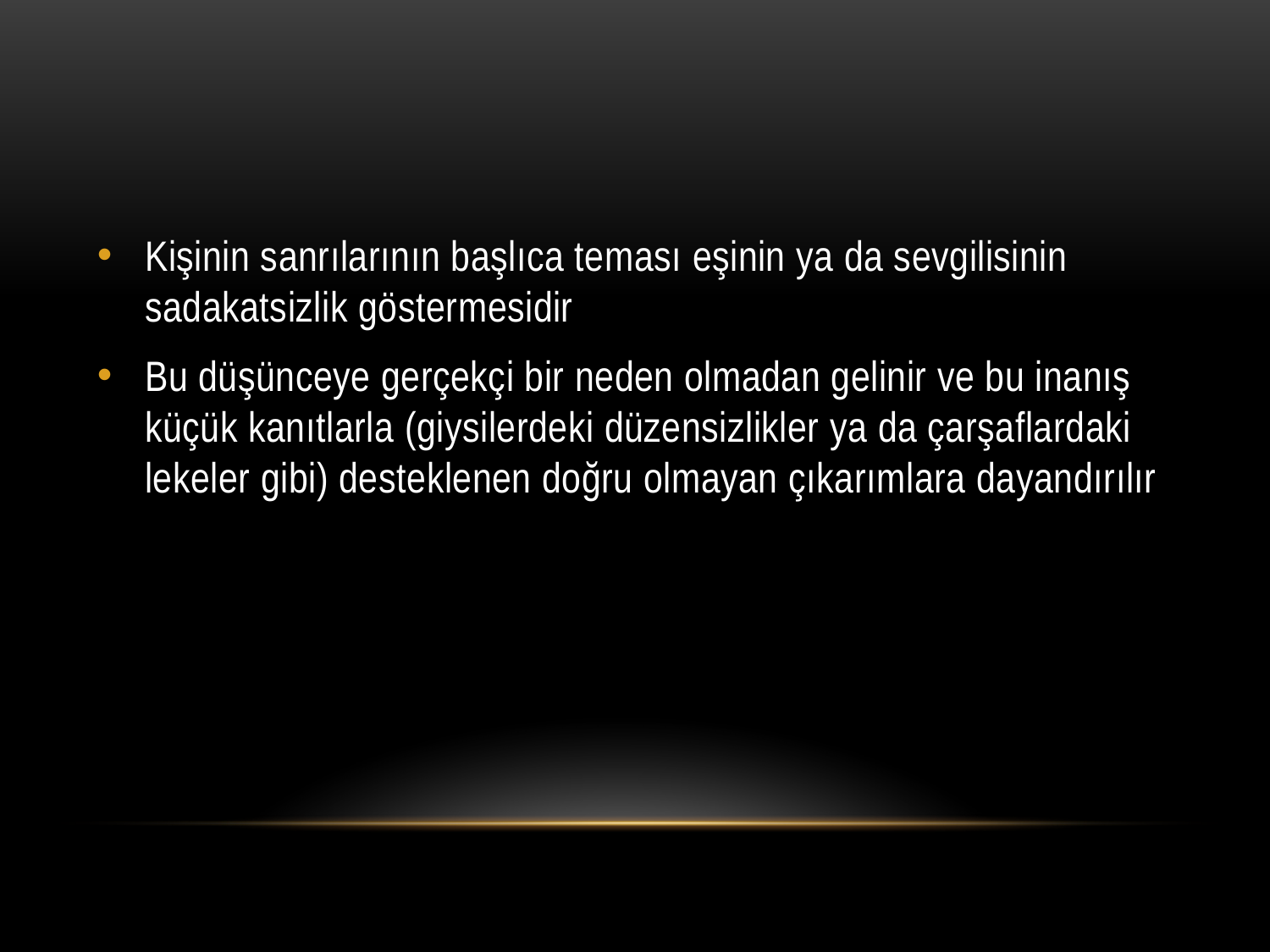

Kişinin sanrılarının başlıca teması eşinin ya da sevgilisinin sadakatsizlik göstermesidir
Bu düşünceye gerçekçi bir neden olmadan gelinir ve bu inanış küçük kanıtlarla (giysilerdeki düzensizlikler ya da çarşaflardaki lekeler gibi) desteklenen doğru olmayan çıkarımlara dayandırılır